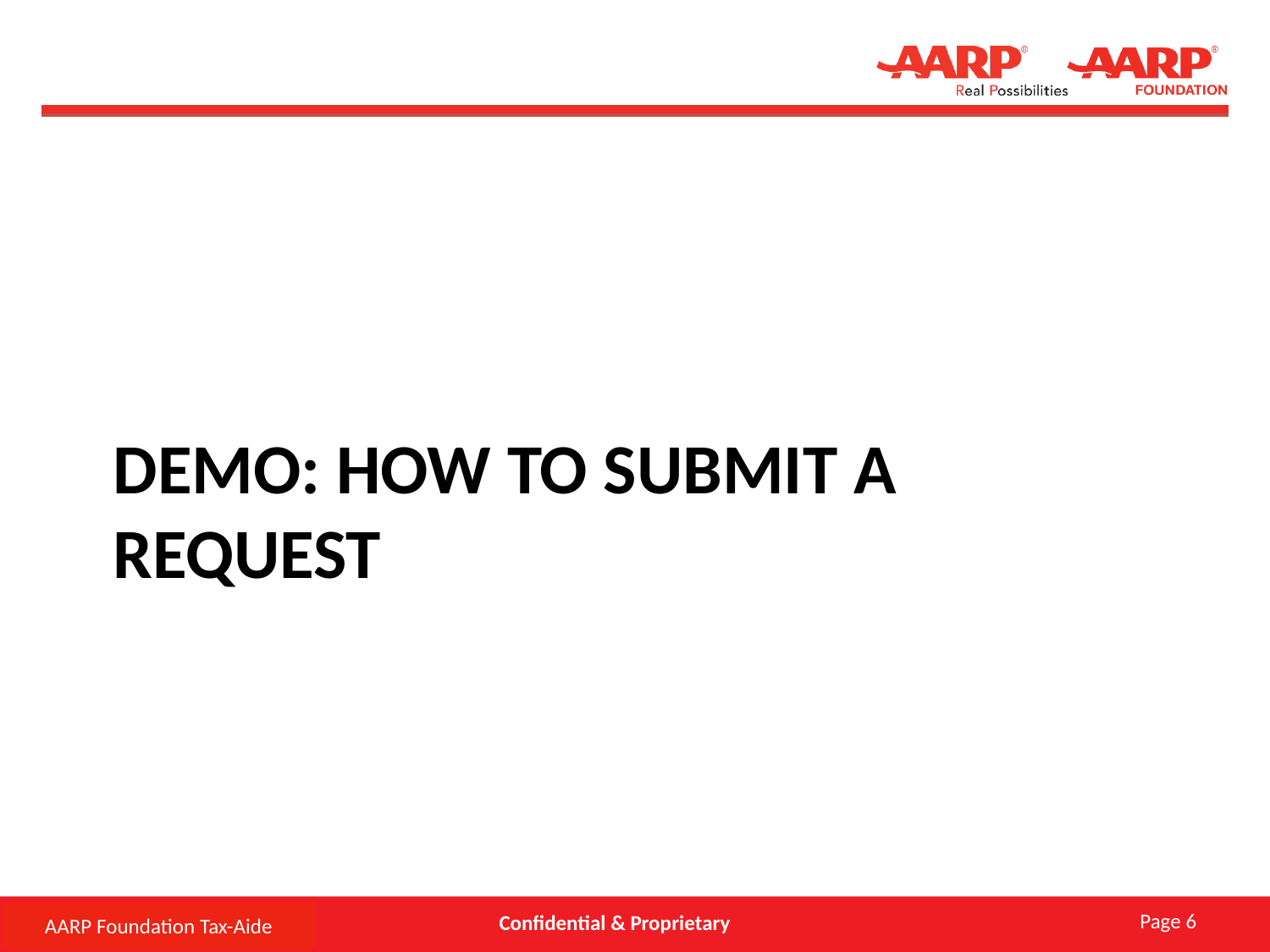

# DEMO: how to submit a request
Page 6
AARP Foundation Tax-Aide